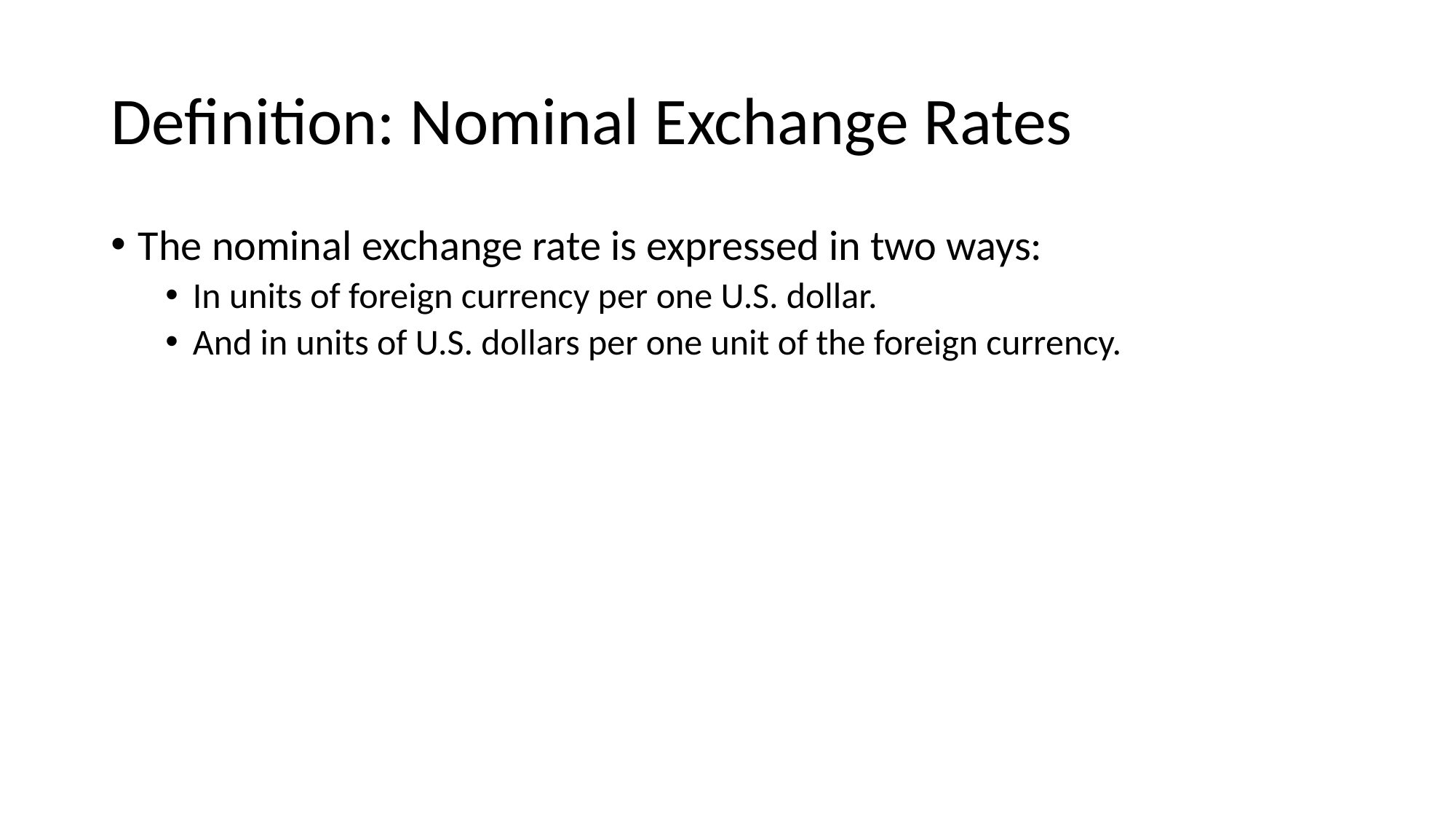

# Definition: Nominal Exchange Rates
The nominal exchange rate is expressed in two ways:
In units of foreign currency per one U.S. dollar.
And in units of U.S. dollars per one unit of the foreign currency.